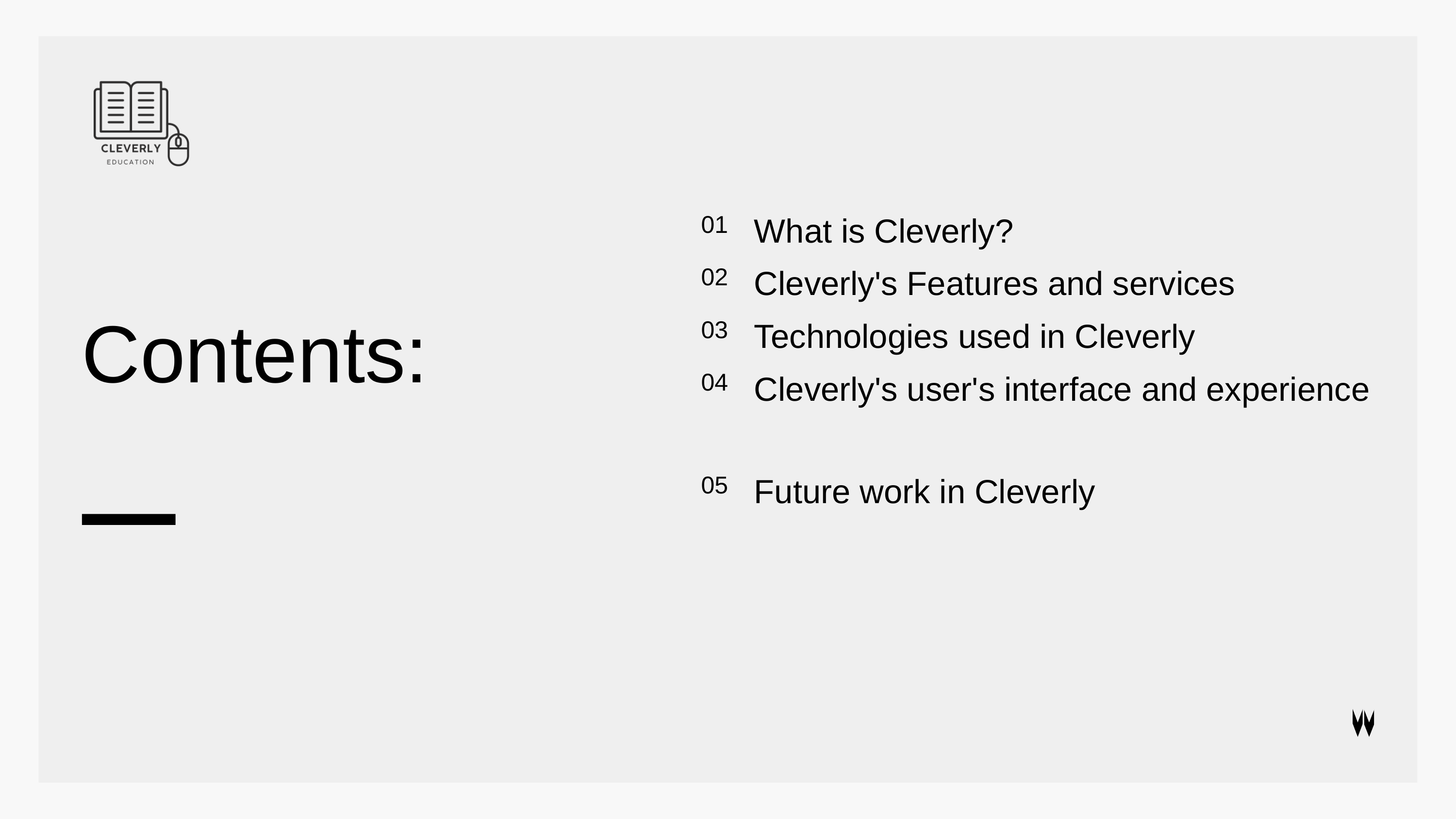

What is Cleverly?
01
Cleverly's Features and services
02
Technologies used in Cleverly
03
Contents:
Cleverly's user's interface and experience
04
Future work in Cleverly
05